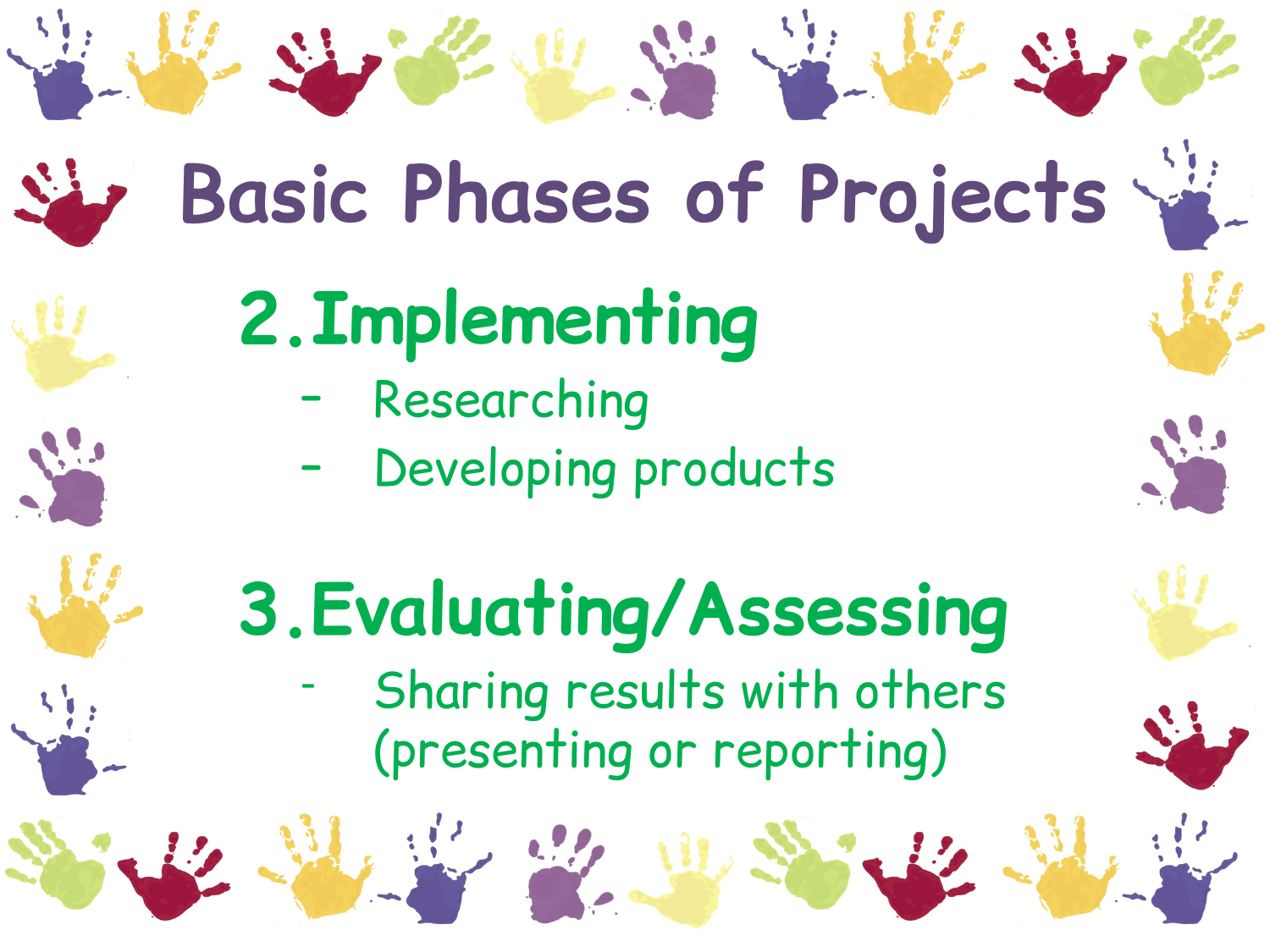

# Basic Phases of Projects
Implementing
Researching
Developing products

Evaluating/Assessing
Sharing results with others (presenting or reporting)